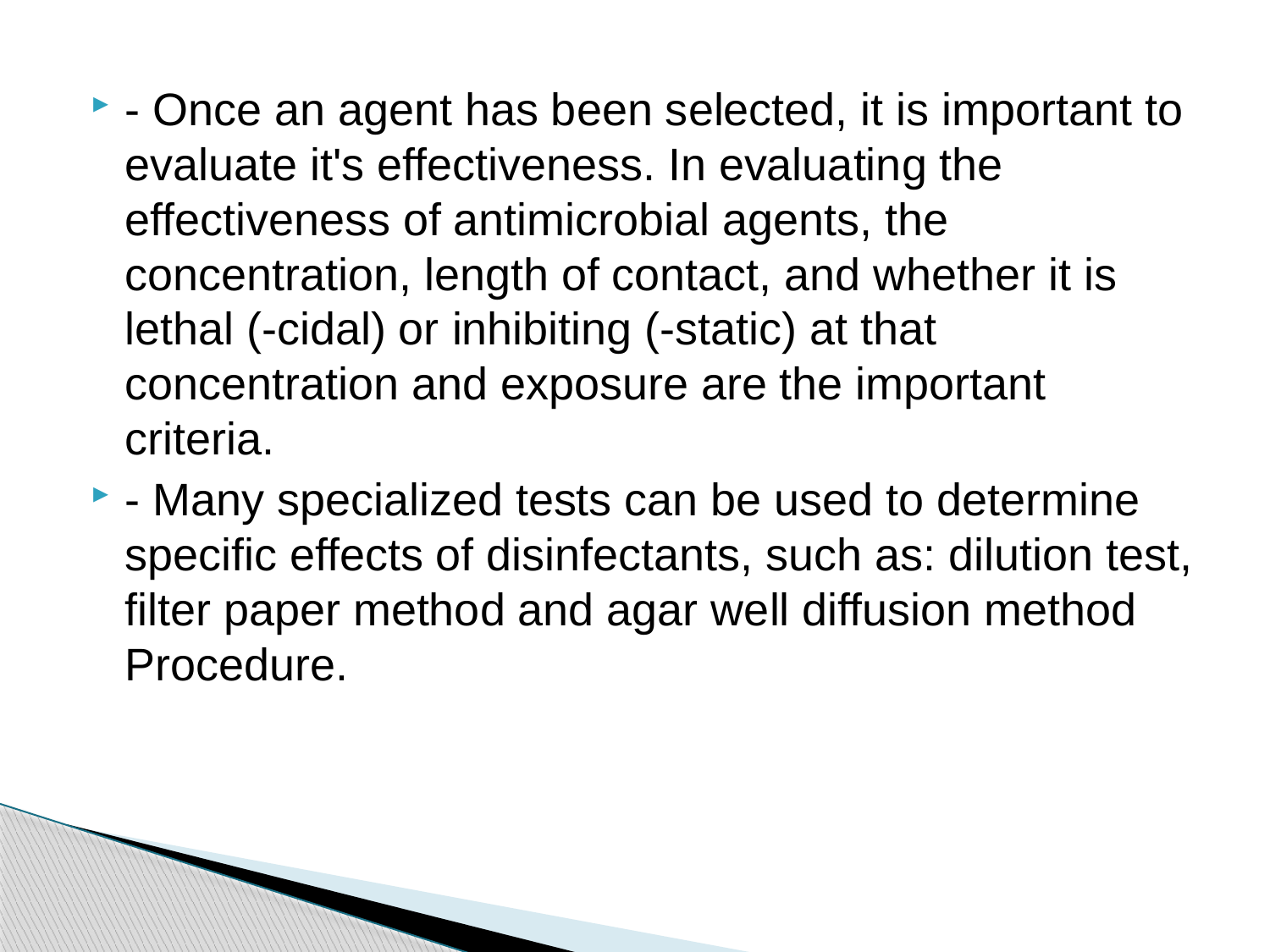

- Once an agent has been selected, it is important to evaluate it's effectiveness. In evaluating the effectiveness of antimicrobial agents, the concentration, length of contact, and whether it is lethal (-cidal) or inhibiting (-static) at that concentration and exposure are the important criteria.
- Many specialized tests can be used to determine specific effects of disinfectants, such as: dilution test, filter paper method and agar well diffusion method Procedure.